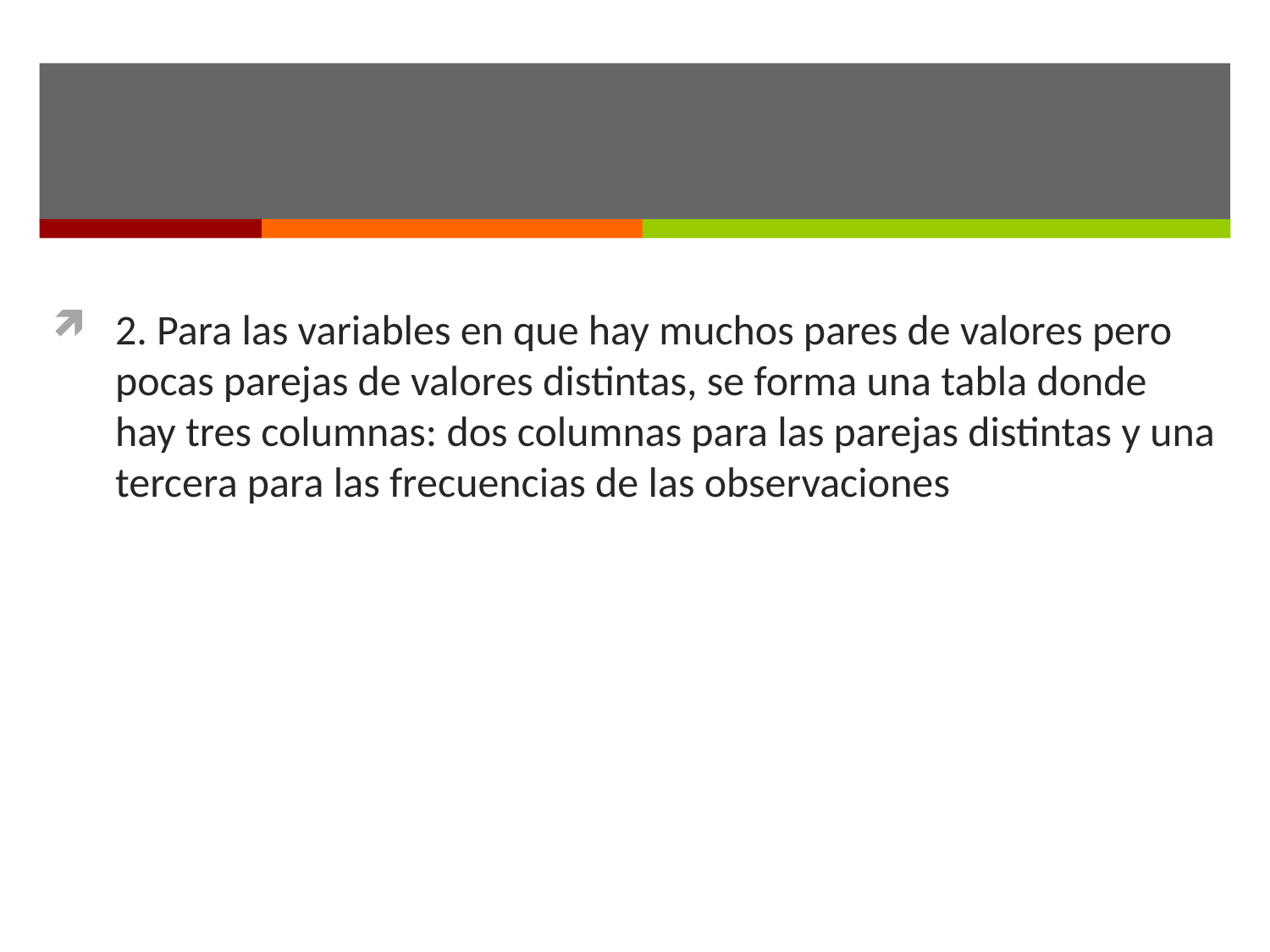

#
2. Para las variables en que hay muchos pares de valores pero pocas parejas de valores distintas, se forma una tabla donde hay tres columnas: dos columnas para las parejas distintas y una tercera para las frecuencias de las observaciones